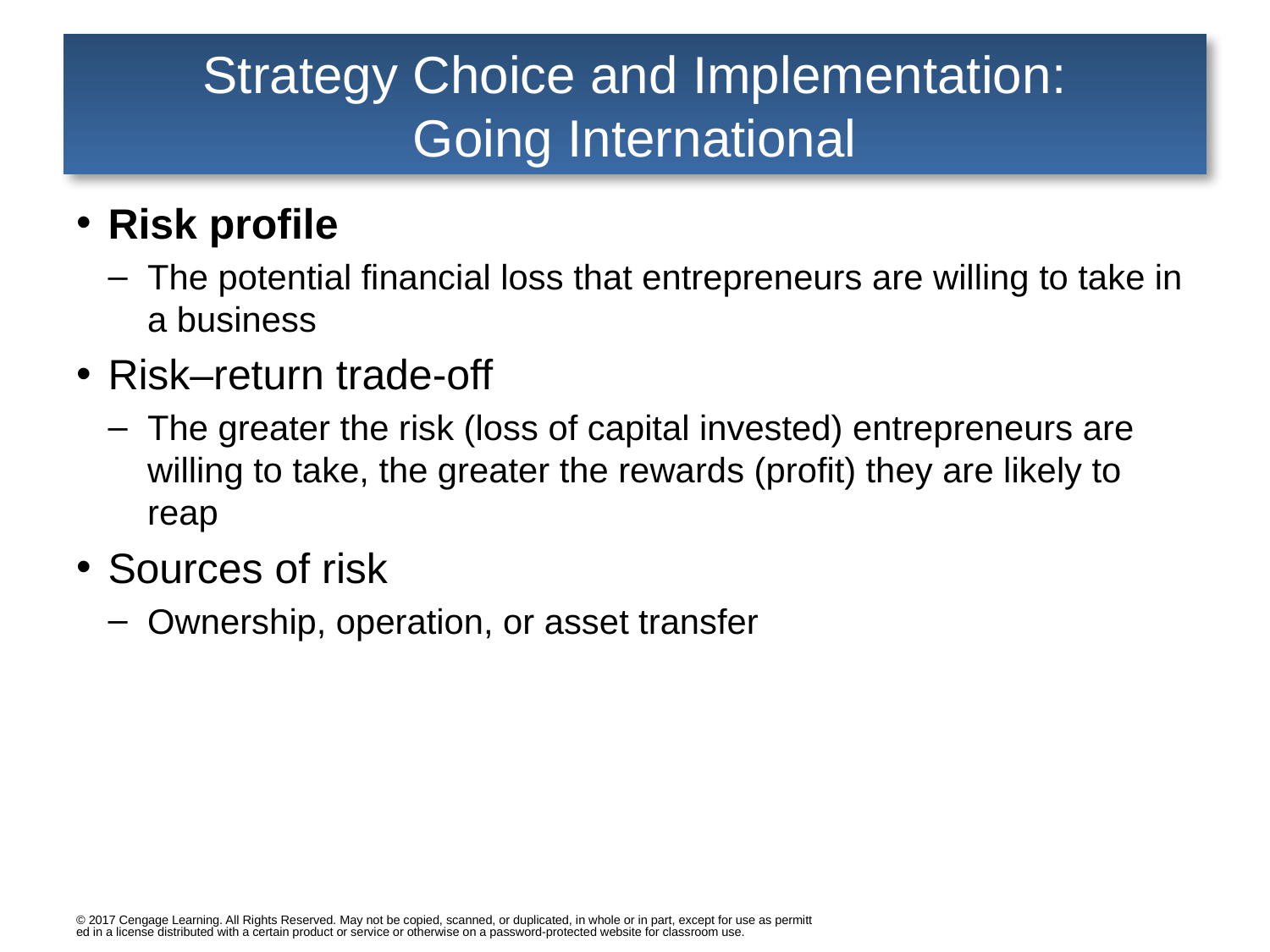

# Strategy Choice and Implementation: Going International
Risk profile
The potential financial loss that entrepreneurs are willing to take in a business
Risk–return trade-off
The greater the risk (loss of capital invested) entrepreneurs are willing to take, the greater the rewards (profit) they are likely to reap
Sources of risk
Ownership, operation, or asset transfer
© 2017 Cengage Learning. All Rights Reserved. May not be copied, scanned, or duplicated, in whole or in part, except for use as permitted in a license distributed with a certain product or service or otherwise on a password-protected website for classroom use.